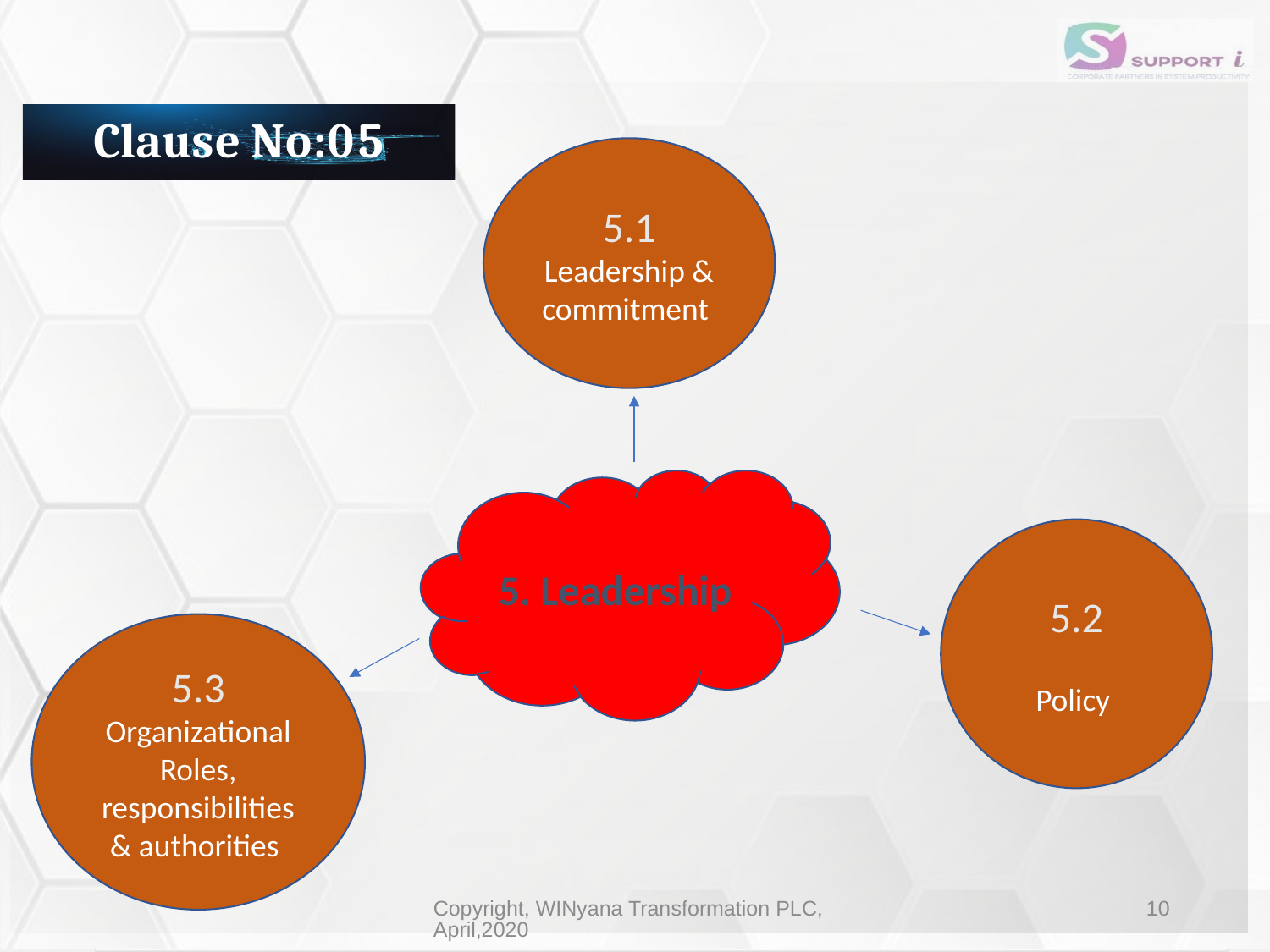

# Clause No:05
5.1
Leadership & commitment
5. Leadership
5.2

Policy
5.3
Organizational Roles, responsibilities & authorities
Copyright, WINyana Transformation PLC, April,2020
10